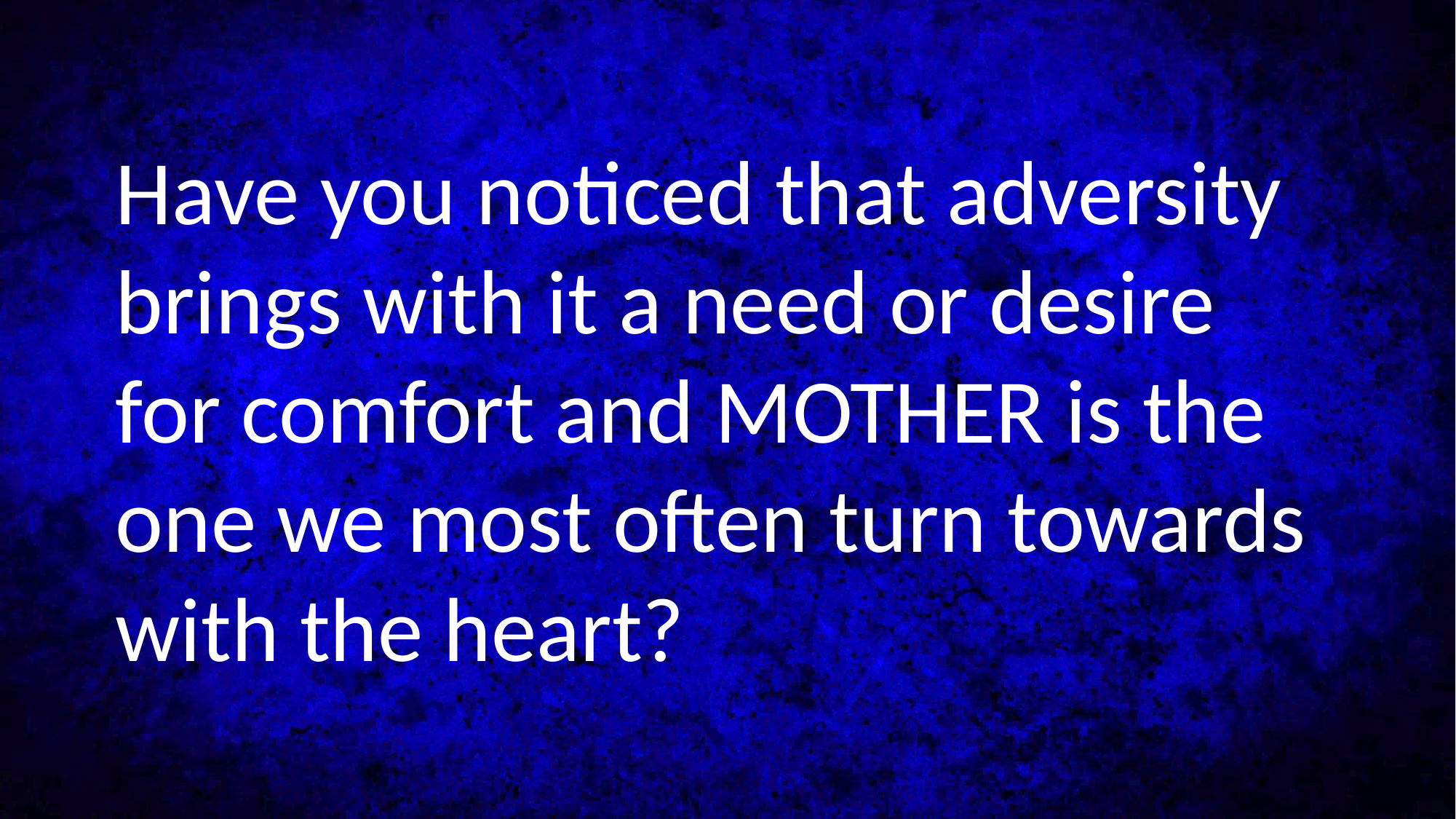

Have you noticed that adversity brings with it a need or desire for comfort and MOTHER is the one we most often turn towards with the heart?